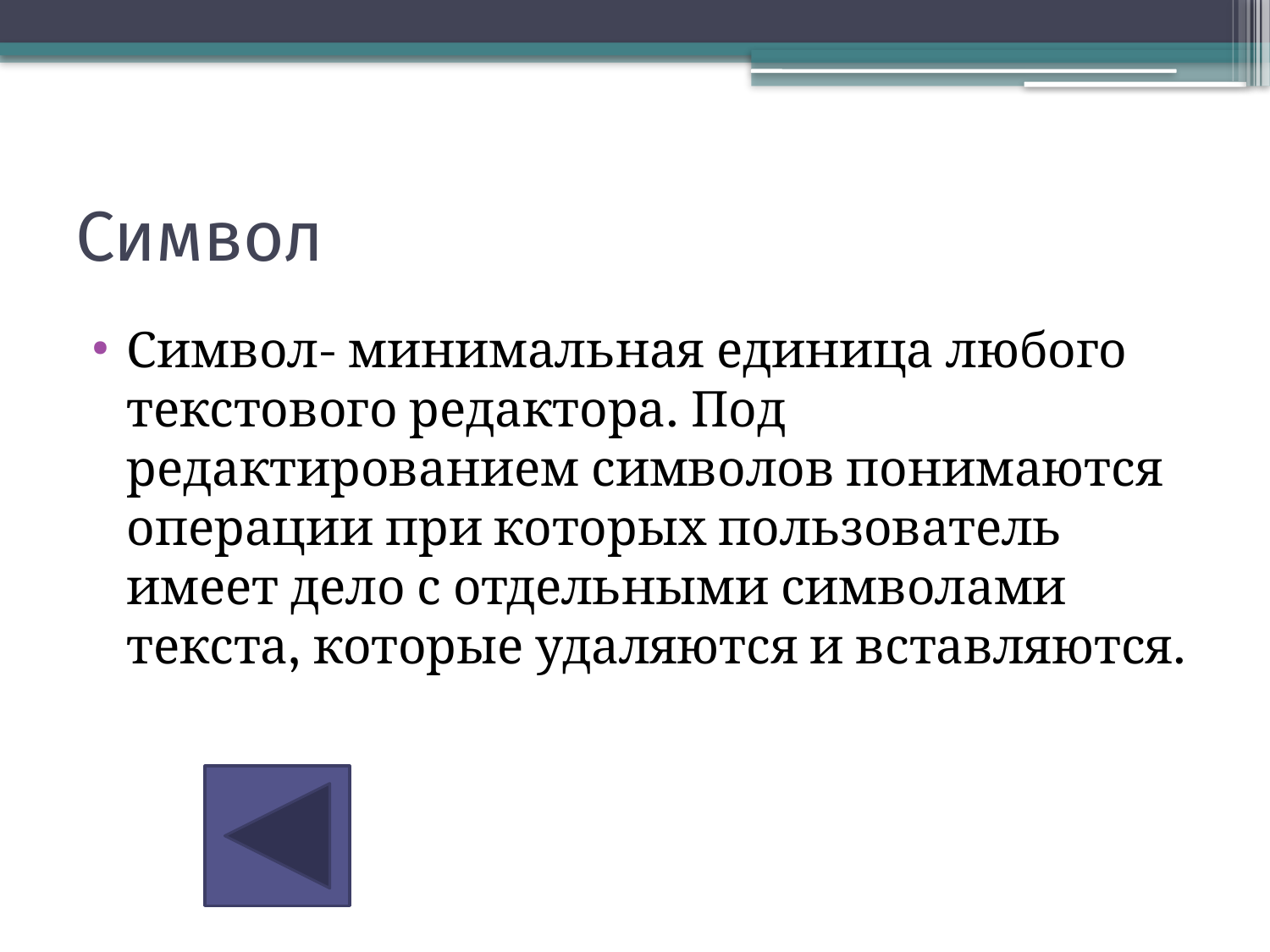

# Символ
Символ- минимальная единица любого текстового редактора. Под редактированием символов понимаются операции при которых пользователь имеет дело с отдельными символами текста, которые удаляются и вставляются.